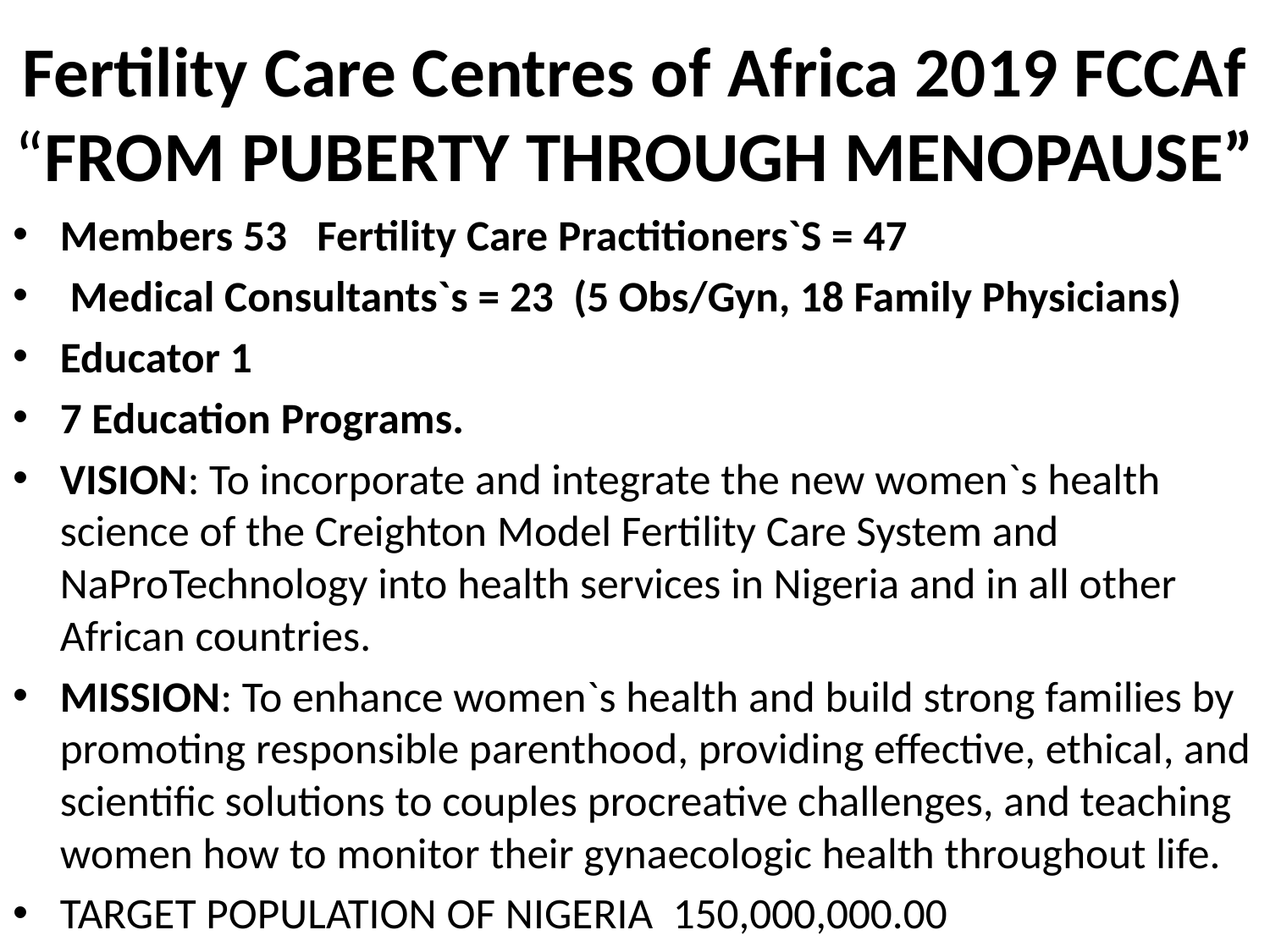

# Fertility Care Centres of Africa 2019 FCCAf “FROM PUBERTY THROUGH MENOPAUSE”
Members 53   Fertility Care Practitioners`S = 47
 Medical Consultants`s = 23  (5 Obs/Gyn, 18 Family Physicians)
Educator 1
7 Education Programs.
VISION: To incorporate and integrate the new women`s health science of the Creighton Model Fertility Care System and NaProTechnology into health services in Nigeria and in all other African countries.
MISSION: To enhance women`s health and build strong families by promoting responsible parenthood, providing effective, ethical, and scientific solutions to couples procreative challenges, and teaching women how to monitor their gynaecologic health throughout life.
TARGET POPULATION OF NIGERIA  150,000,000.00